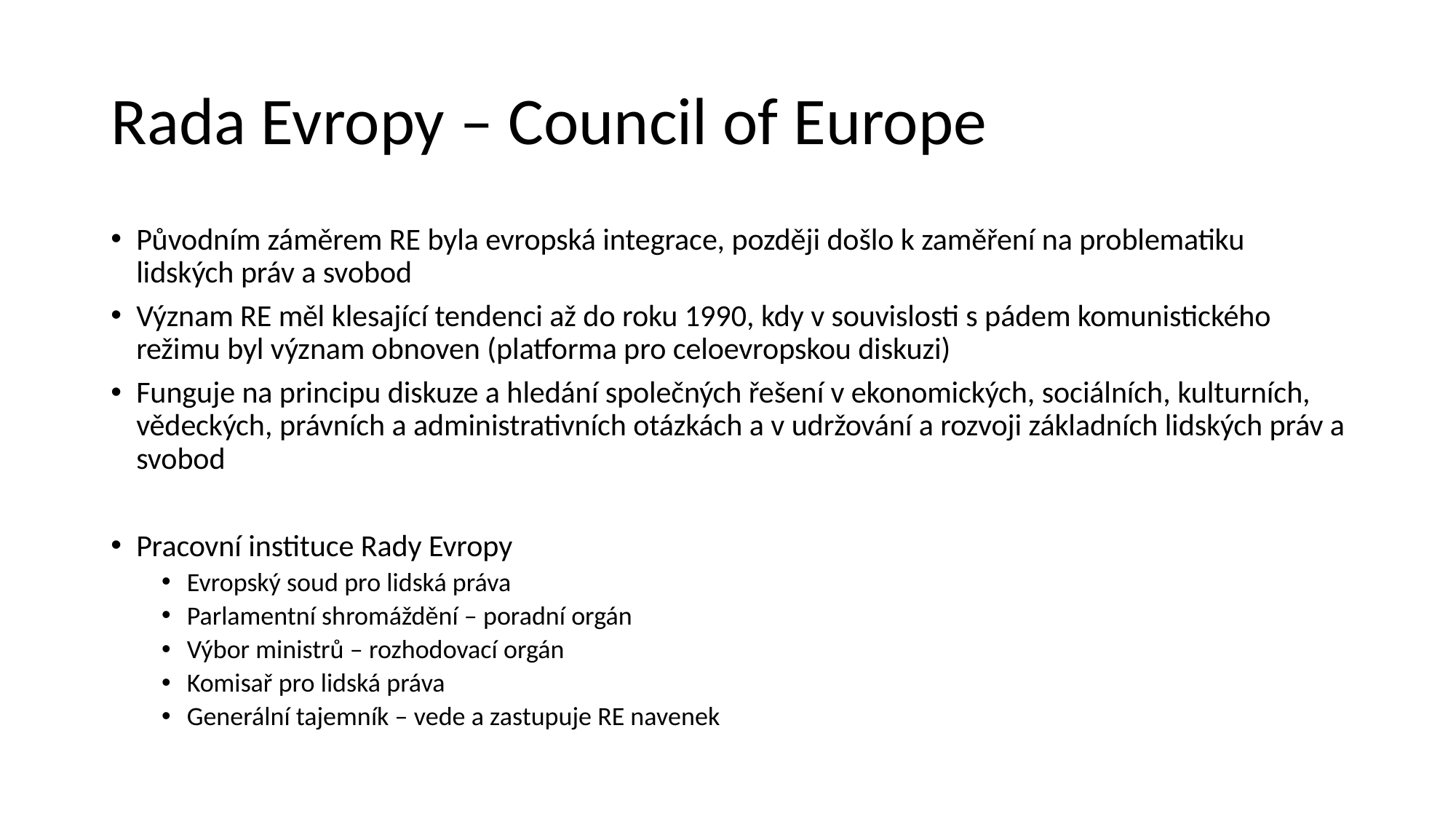

# Rada Evropy – Council of Europe
Původním záměrem RE byla evropská integrace, později došlo k zaměření na problematiku lidských práv a svobod
Význam RE měl klesající tendenci až do roku 1990, kdy v souvislosti s pádem komunistického režimu byl význam obnoven (platforma pro celoevropskou diskuzi)
Funguje na principu diskuze a hledání společných řešení v ekonomických, sociálních, kulturních, vědeckých, právních a administrativních otázkách a v udržování a rozvoji základních lidských práv a svobod

Pracovní instituce Rady Evropy
Evropský soud pro lidská práva
Parlamentní shromáždění – poradní orgán
Výbor ministrů – rozhodovací orgán
Komisař pro lidská práva
Generální tajemník – vede a zastupuje RE navenek